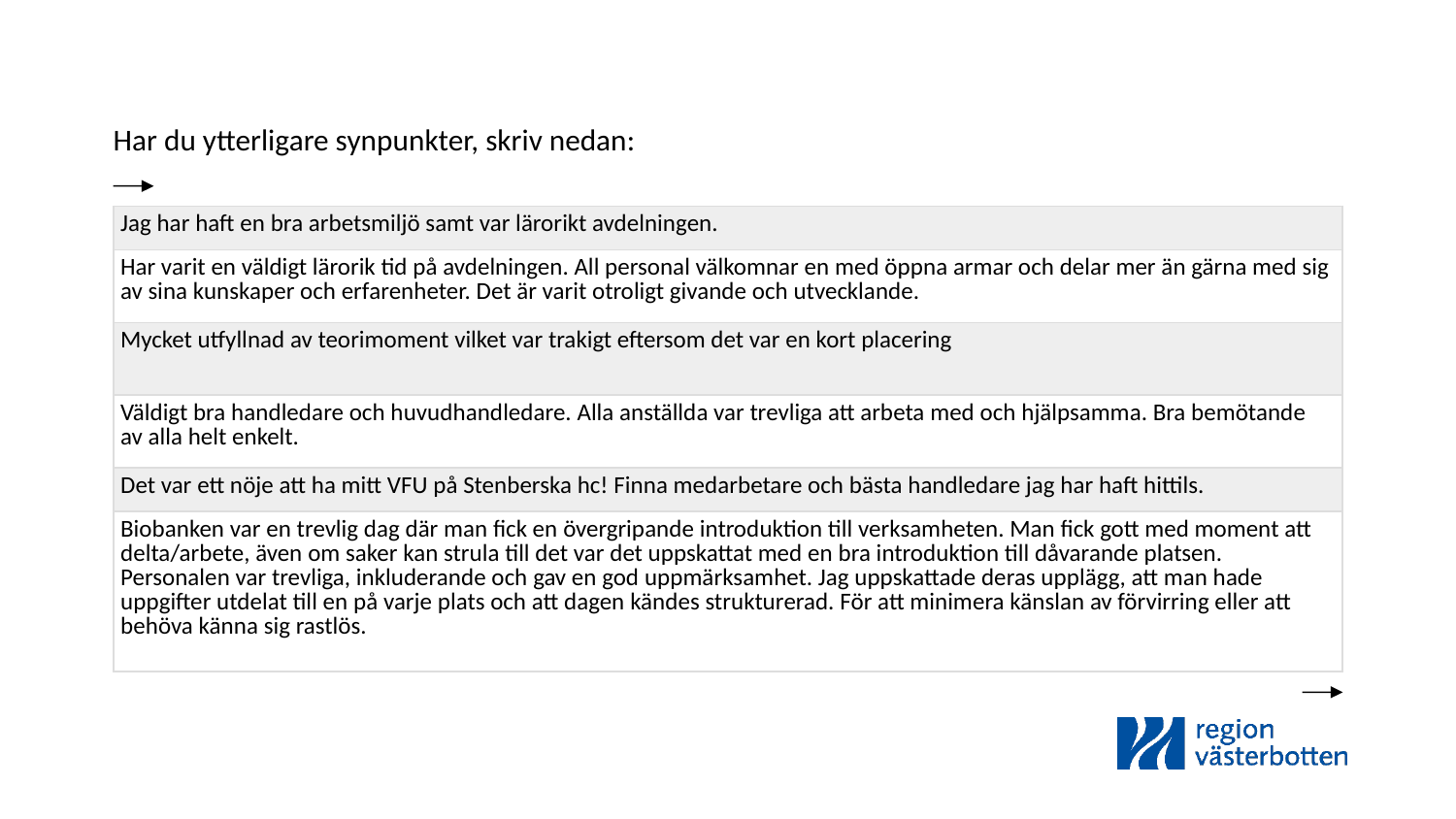

Har du ytterligare synpunkter, skriv nedan:

| Jag har haft en bra arbetsmiljö samt var lärorikt avdelningen. |
| --- |
| Har varit en väldigt lärorik tid på avdelningen. All personal välkomnar en med öppna armar och delar mer än gärna med sig av sina kunskaper och erfarenheter. Det är varit otroligt givande och utvecklande. |
| Mycket utfyllnad av teorimoment vilket var trakigt eftersom det var en kort placering |
| Väldigt bra handledare och huvudhandledare. Alla anställda var trevliga att arbeta med och hjälpsamma. Bra bemötande av alla helt enkelt. |
| Det var ett nöje att ha mitt VFU på Stenberska hc! Finna medarbetare och bästa handledare jag har haft hittils. |
| Biobanken var en trevlig dag där man fick en övergripande introduktion till verksamheten. Man fick gott med moment att delta/arbete, även om saker kan strula till det var det uppskattat med en bra introduktion till dåvarande platsen. Personalen var trevliga, inkluderande och gav en god uppmärksamhet. Jag uppskattade deras upplägg, att man hade uppgifter utdelat till en på varje plats och att dagen kändes strukturerad. För att minimera känslan av förvirring eller att behöva känna sig rastlös. |